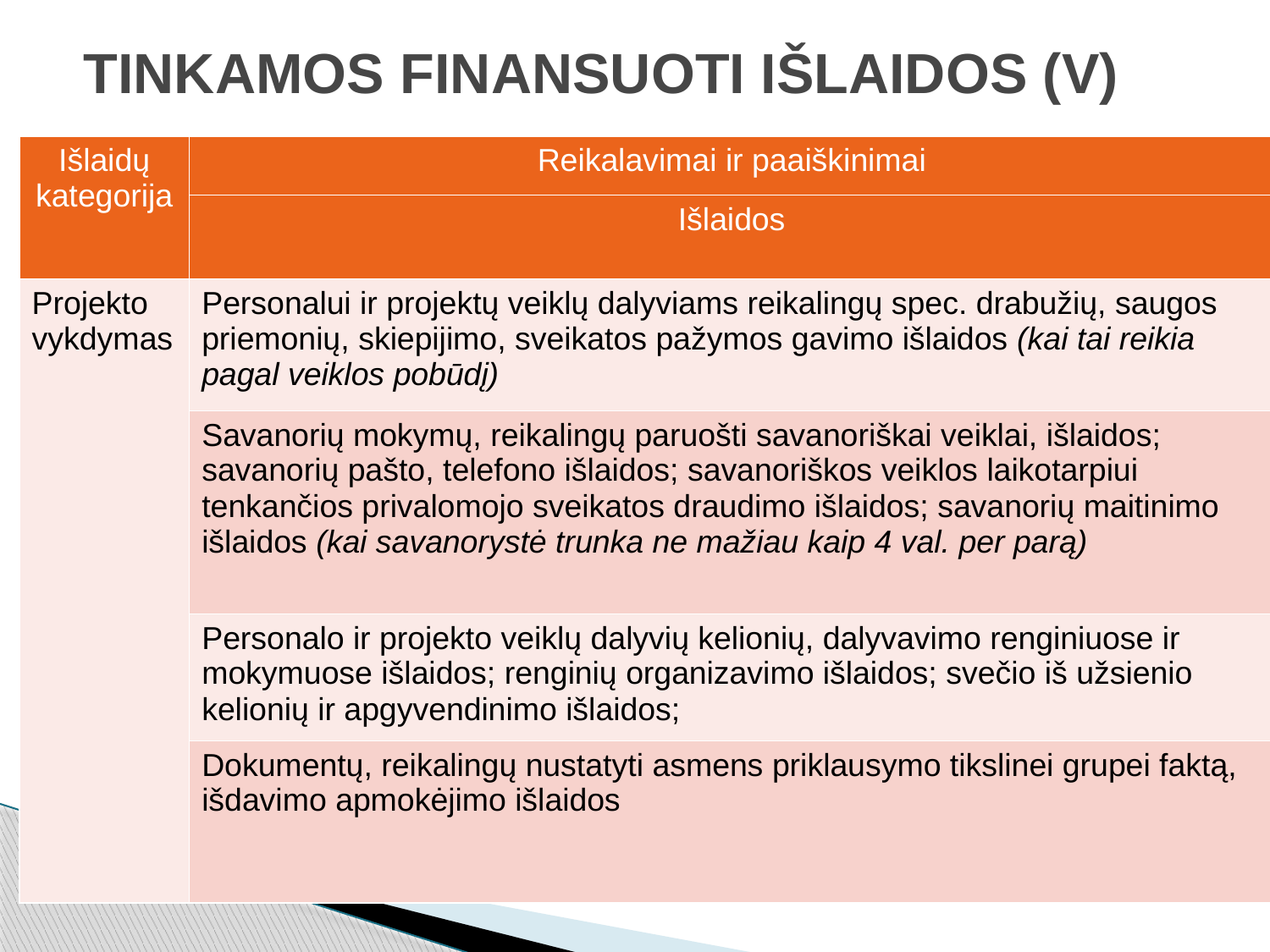

# TINKAMOS FINANSUOTI IŠLAIDOS (V)
| Išlaidų kategorija | Reikalavimai ir paaiškinimai |
| --- | --- |
|  | Išlaidos |
| Projekto vykdymas | Personalui ir projektų veiklų dalyviams reikalingų spec. drabužių, saugos priemonių, skiepijimo, sveikatos pažymos gavimo išlaidos (kai tai reikia pagal veiklos pobūdį) |
|  | Savanorių mokymų, reikalingų paruošti savanoriškai veiklai, išlaidos; savanorių pašto, telefono išlaidos; savanoriškos veiklos laikotarpiui tenkančios privalomojo sveikatos draudimo išlaidos; savanorių maitinimo išlaidos (kai savanorystė trunka ne mažiau kaip 4 val. per parą) |
|  | Personalo ir projekto veiklų dalyvių kelionių, dalyvavimo renginiuose ir mokymuose išlaidos; renginių organizavimo išlaidos; svečio iš užsienio kelionių ir apgyvendinimo išlaidos; |
|  | Dokumentų, reikalingų nustatyti asmens priklausymo tikslinei grupei faktą, išdavimo apmokėjimo išlaidos |